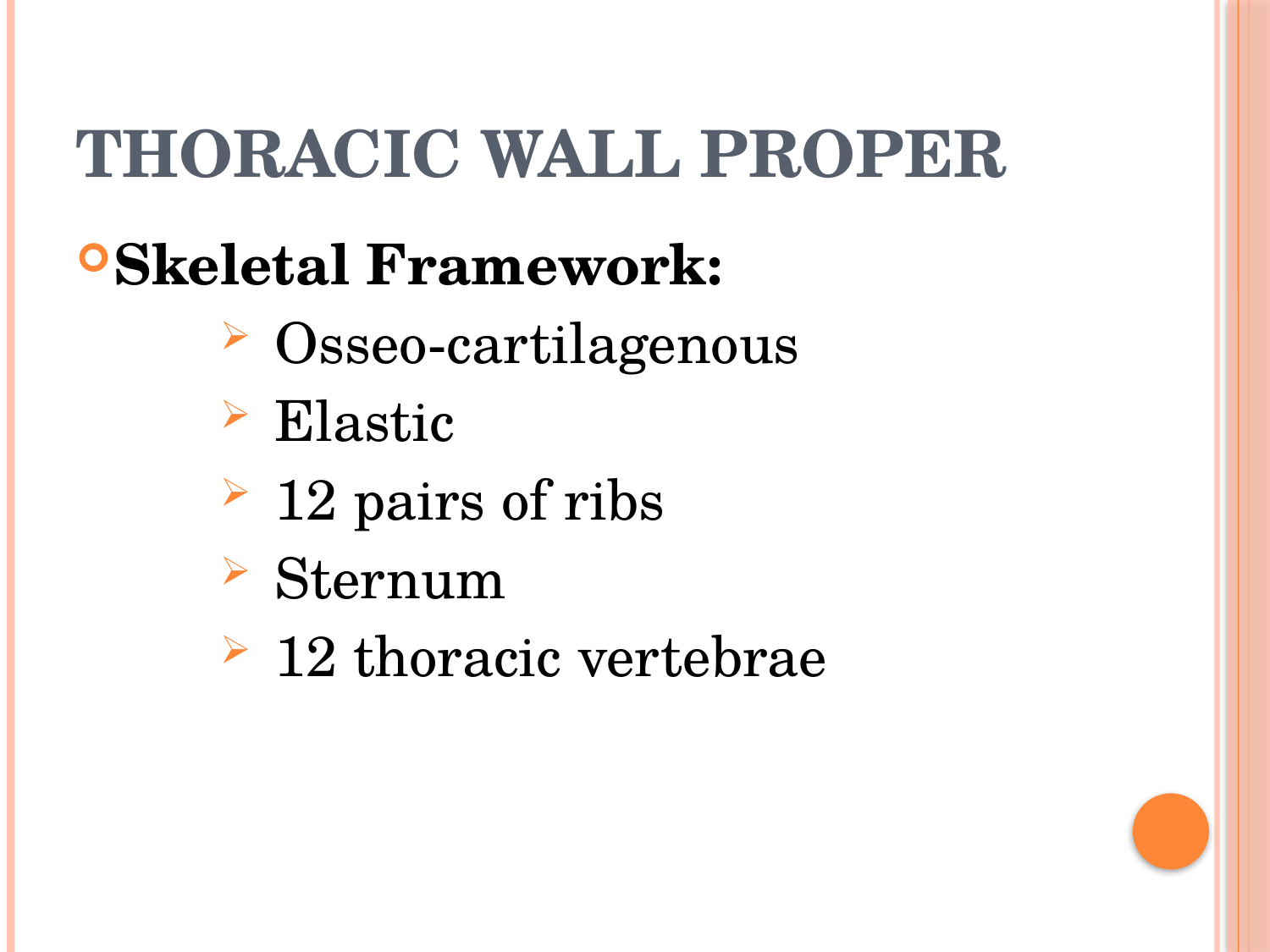

# Thoracic wall Proper
Skeletal Framework:
Osseo-cartilagenous
Elastic
12 pairs of ribs
Sternum
12 thoracic vertebrae